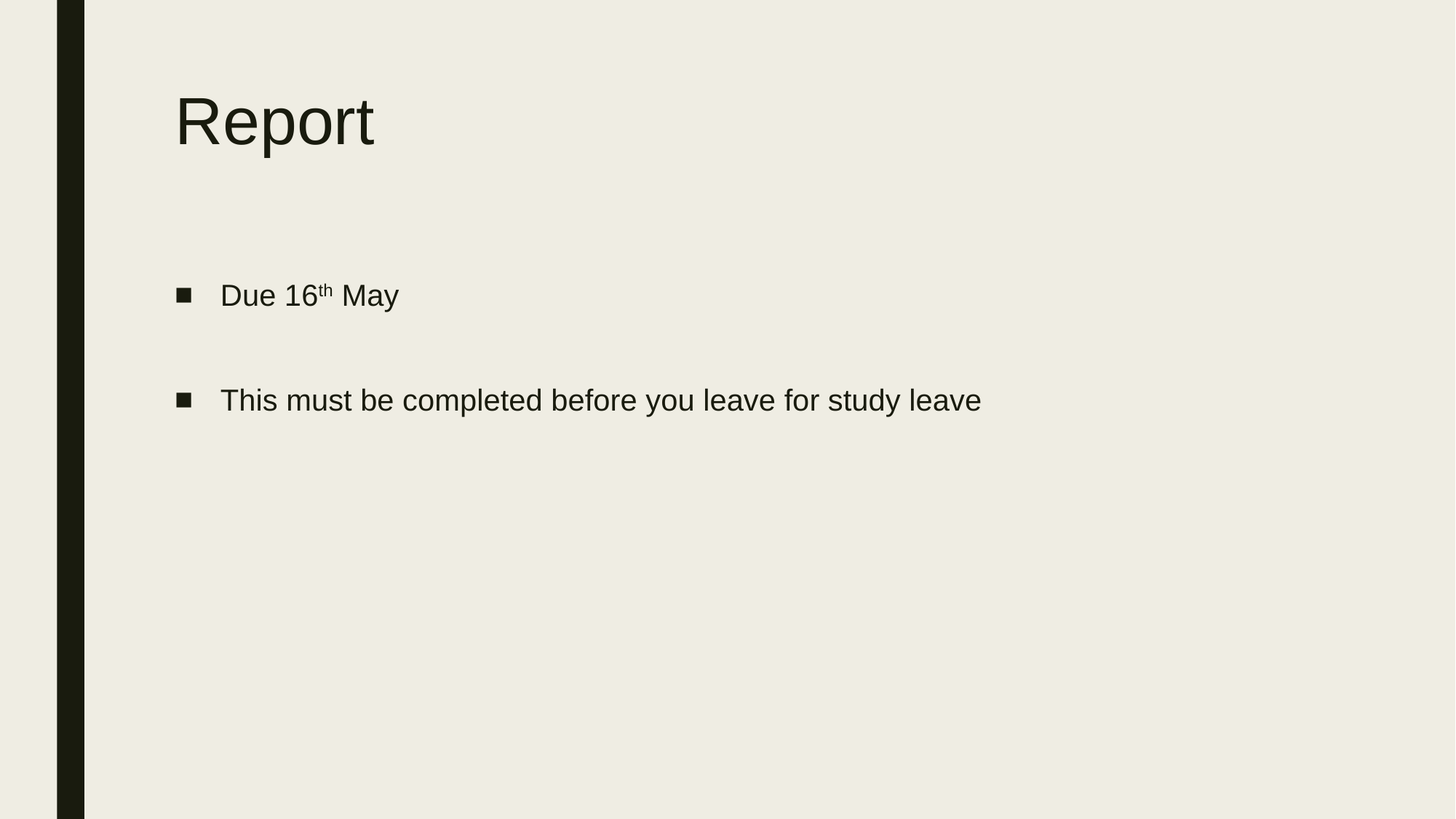

# Report
Due 16th May

This must be completed before you leave for study leave